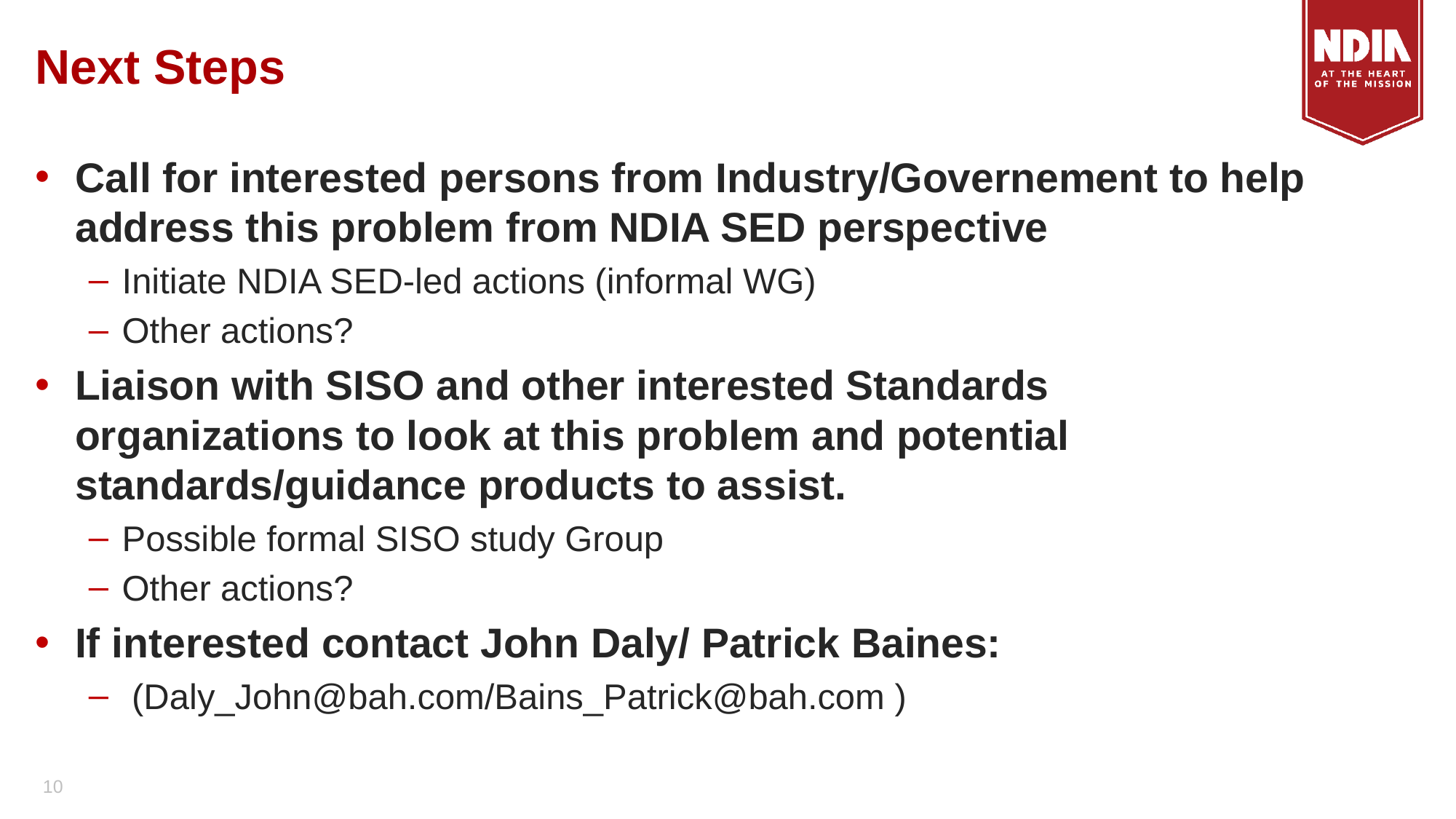

# Next Steps
Call for interested persons from Industry/Governement to help address this problem from NDIA SED perspective
Initiate NDIA SED-led actions (informal WG)
Other actions?
Liaison with SISO and other interested Standards organizations to look at this problem and potential standards/guidance products to assist.
Possible formal SISO study Group
Other actions?
If interested contact John Daly/ Patrick Baines:
 (Daly_John@bah.com/Bains_Patrick@bah.com )

10